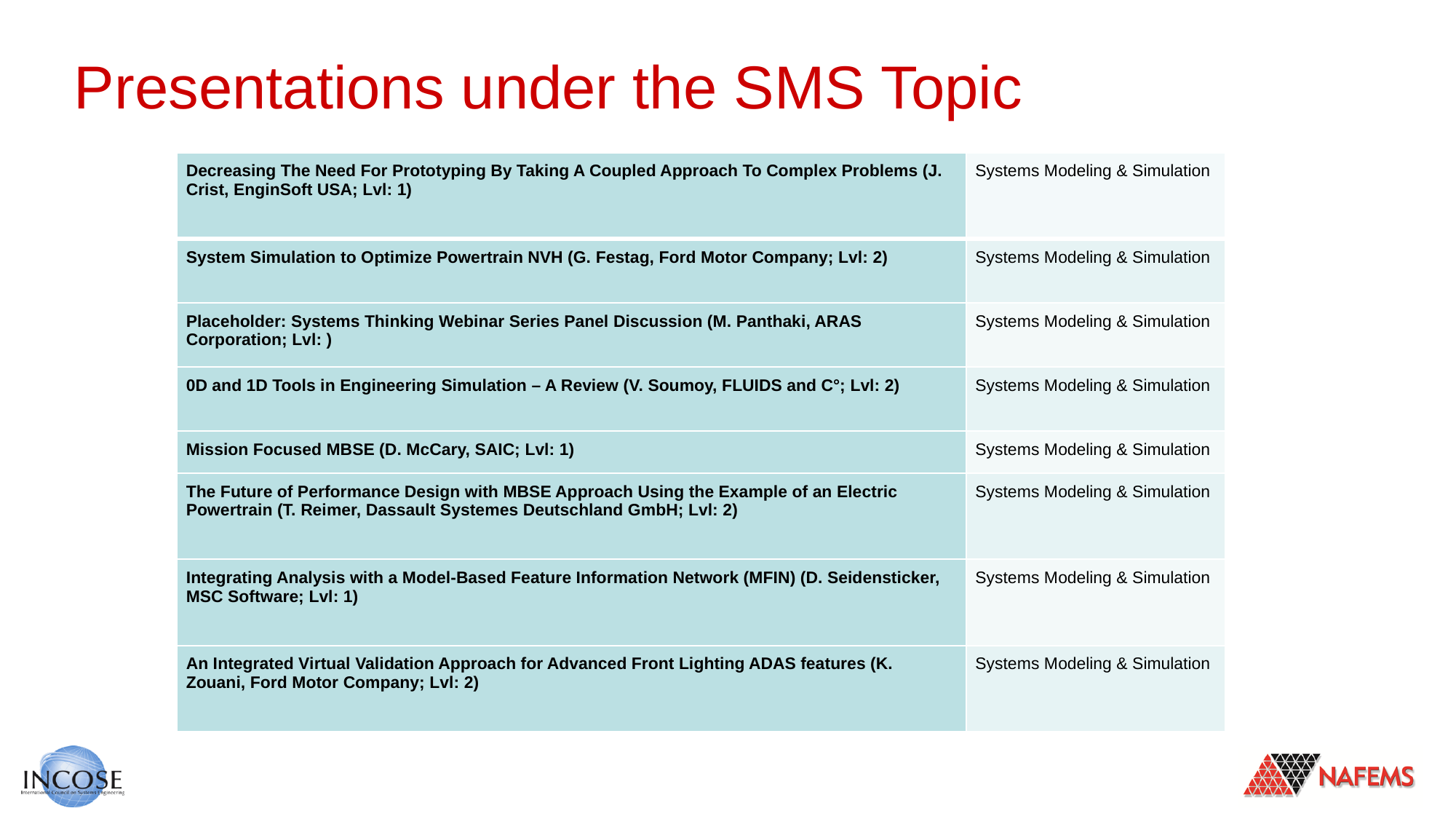

# Presentations under the SMS Topic
| Decreasing The Need For Prototyping By Taking A Coupled Approach To Complex Problems (J. Crist, EnginSoft USA; Lvl: 1) | Systems Modeling & Simulation |
| --- | --- |
| System Simulation to Optimize Powertrain NVH (G. Festag, Ford Motor Company; Lvl: 2) | Systems Modeling & Simulation |
| Placeholder: Systems Thinking Webinar Series Panel Discussion (M. Panthaki, ARAS Corporation; Lvl: ) | Systems Modeling & Simulation |
| 0D and 1D Tools in Engineering Simulation – A Review (V. Soumoy, FLUIDS and C°; Lvl: 2) | Systems Modeling & Simulation |
| Mission Focused MBSE (D. McCary, SAIC; Lvl: 1) | Systems Modeling & Simulation |
| The Future of Performance Design with MBSE Approach Using the Example of an Electric Powertrain (T. Reimer, Dassault Systemes Deutschland GmbH; Lvl: 2) | Systems Modeling & Simulation |
| Integrating Analysis with a Model-Based Feature Information Network (MFIN) (D. Seidensticker, MSC Software; Lvl: 1) | Systems Modeling & Simulation |
| An Integrated Virtual Validation Approach for Advanced Front Lighting ADAS features (K. Zouani, Ford Motor Company; Lvl: 2) | Systems Modeling & Simulation |